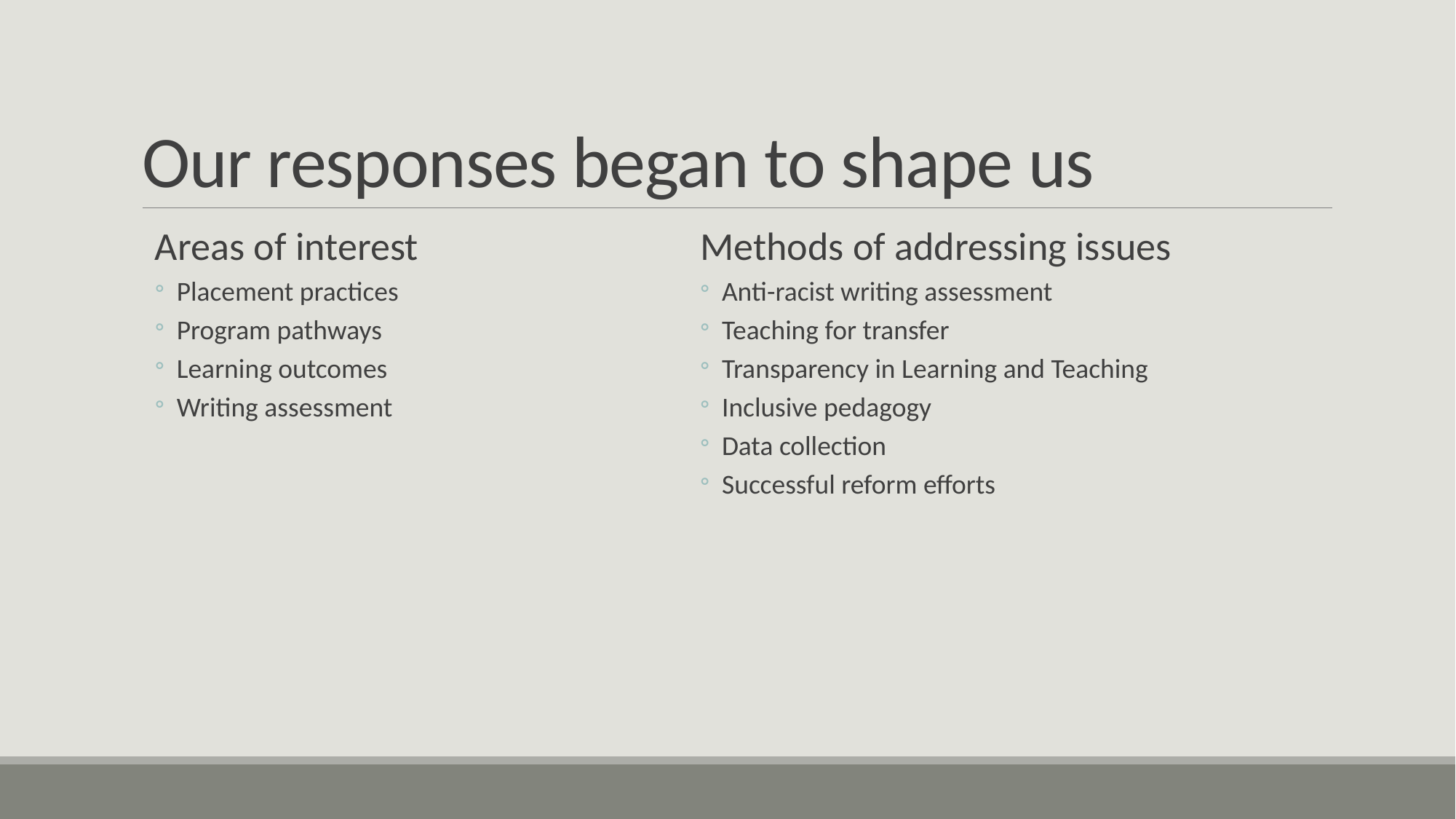

# Our responses began to shape us
Areas of interest
Placement practices
Program pathways
Learning outcomes
Writing assessment

Methods of addressing issues
Anti-racist writing assessment
Teaching for transfer
Transparency in Learning and Teaching
Inclusive pedagogy
Data collection
Successful reform efforts